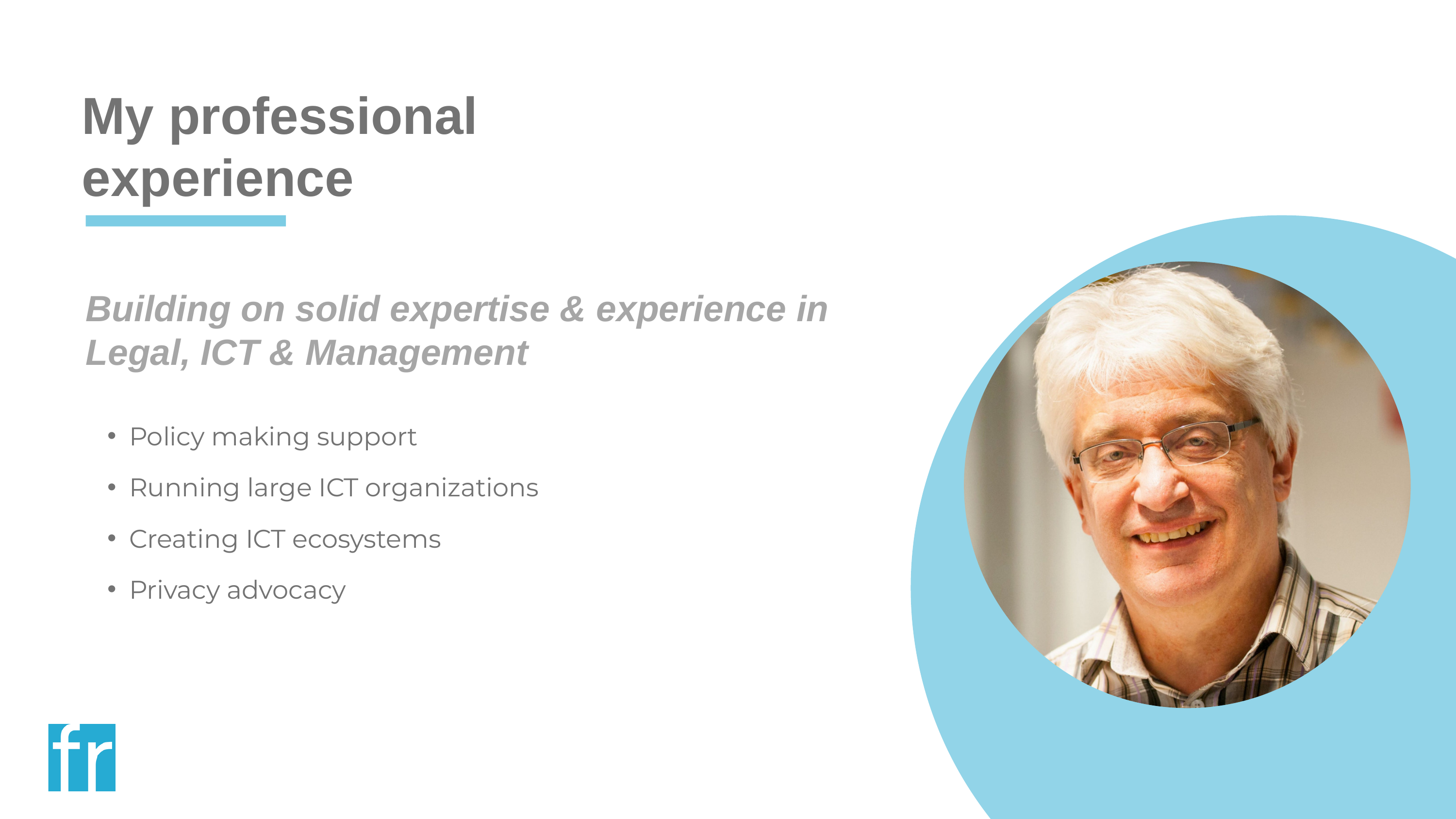

My professional experience

Building on solid expertise & experience in Legal, ICT & Management

Policy making support
Running large ICT organizations
Creating ICT ecosystems
Privacy advocacy